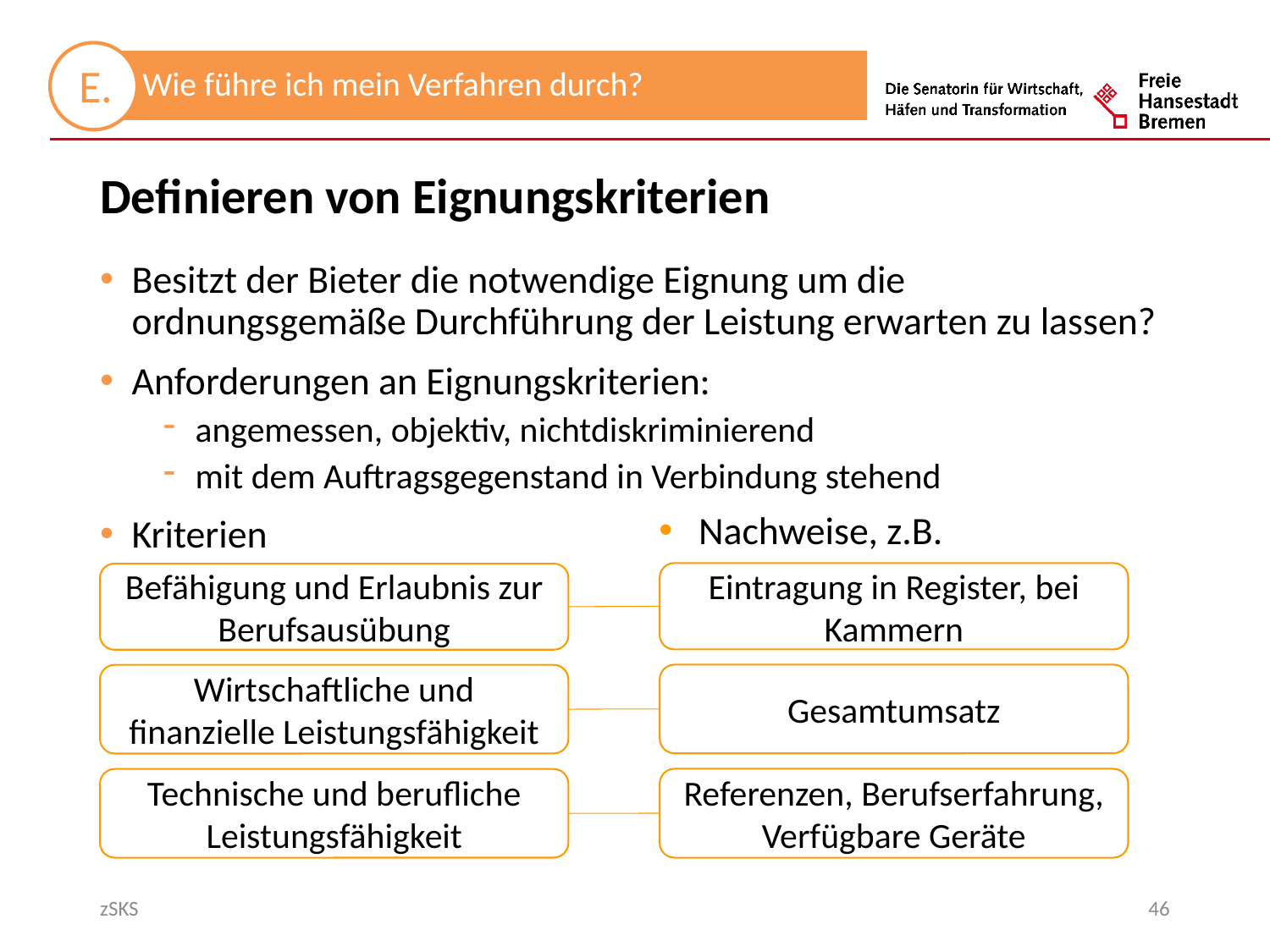

Definieren von Eignungskriterien
Besitzt der Bieter die notwendige Eignung um die ordnungsgemäße Durchführung der Leistung erwarten zu lassen?
Anforderungen an Eignungskriterien:
angemessen, objektiv, nichtdiskriminierend
mit dem Auftragsgegenstand in Verbindung stehend
Kriterien

Nachweise, z.B.
Eintragung in Register, bei Kammern
Befähigung und Erlaubnis zur Berufsausübung
Gesamtumsatz
Wirtschaftliche und finanzielle Leistungsfähigkeit
Referenzen, Berufserfahrung, Verfügbare Geräte
Technische und berufliche Leistungsfähigkeit
zSKS
46